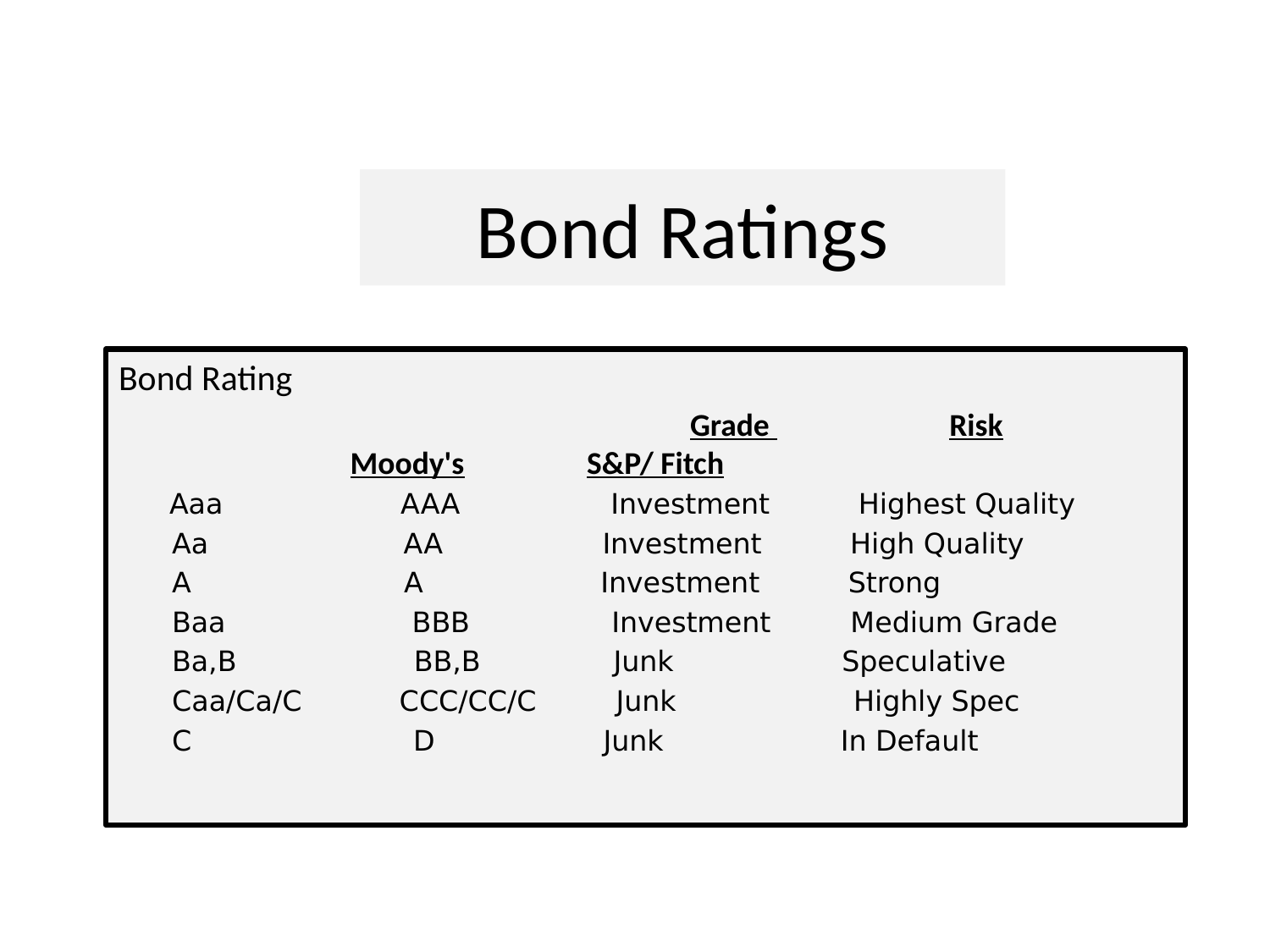

# Bond Ratings
Bond Rating
                                                                                          Grade                         Risk                                                        Moody's                 S&P/ Fitch
        Aaa                    AAA                 Investment          Highest Quality
      Aa                      AA                  Investment          High Quality
      A                        A                    Investment          Strong
      Baa                     BBB                Investment         Medium Grade
      Ba,B                    BB,B               Junk                   Speculative
      Caa/Ca/C           CCC/CC/C         Junk                    Highly Spec
      C                         D                   Junk                    In Default